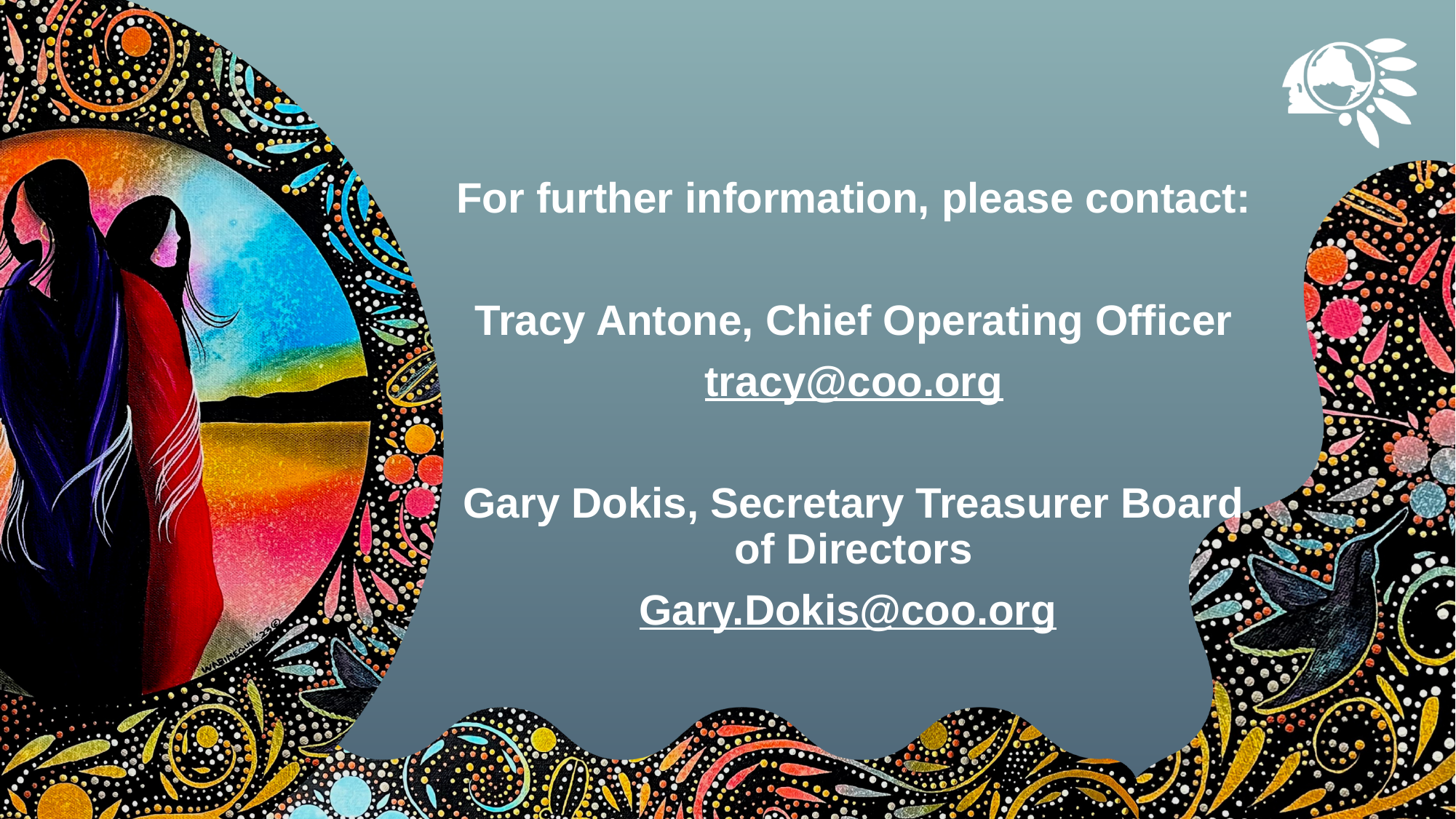

For further information, please contact:

Tracy Antone, Chief Operating Officer
tracy@coo.org

Gary Dokis, Secretary Treasurer Board of Directors
Gary.Dokis@coo.org